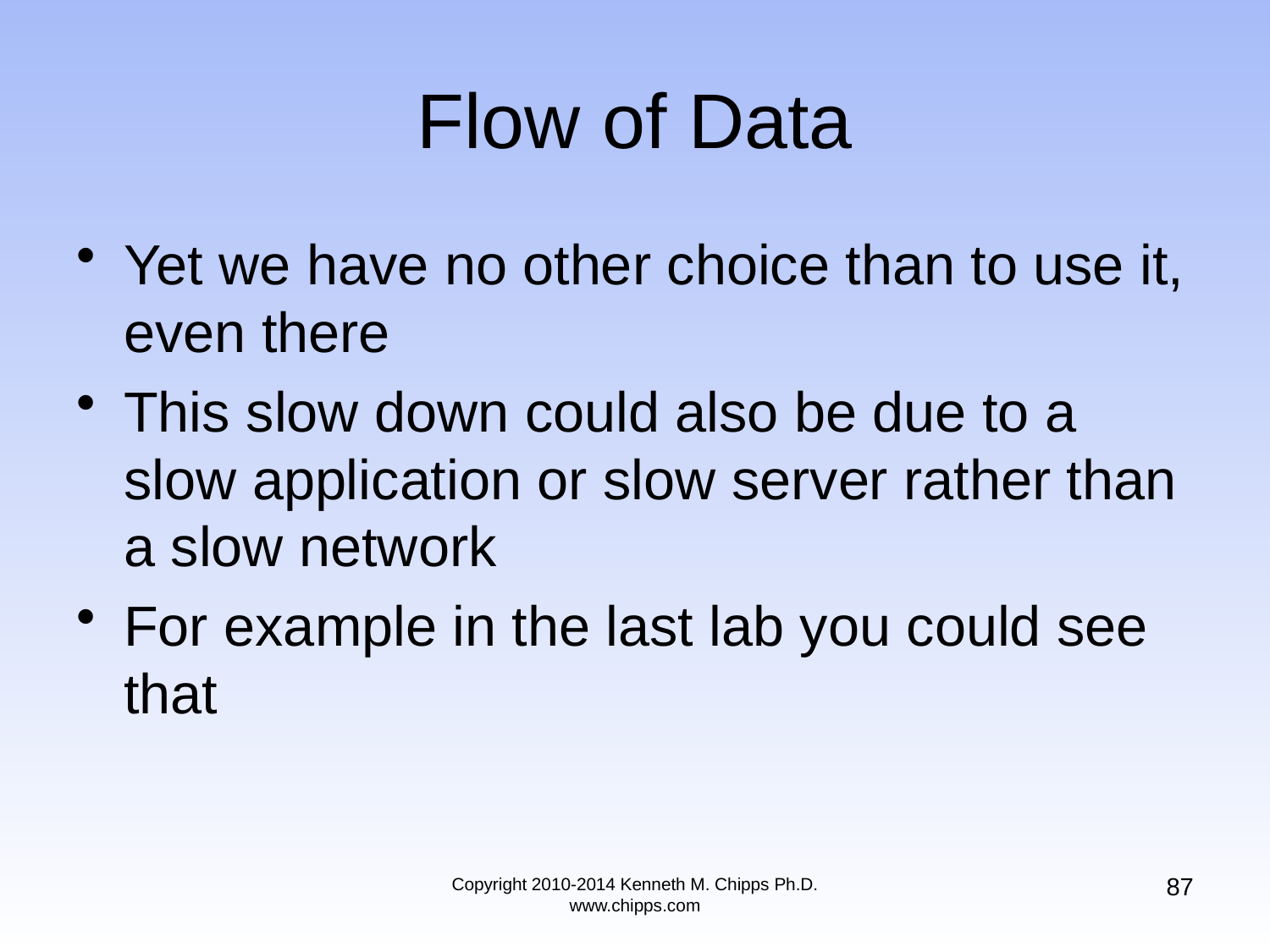

# Flow of Data
Yet we have no other choice than to use it, even there
This slow down could also be due to a slow application or slow server rather than a slow network
For example in the last lab you could see that
87
Copyright 2010-2014 Kenneth M. Chipps Ph.D. www.chipps.com